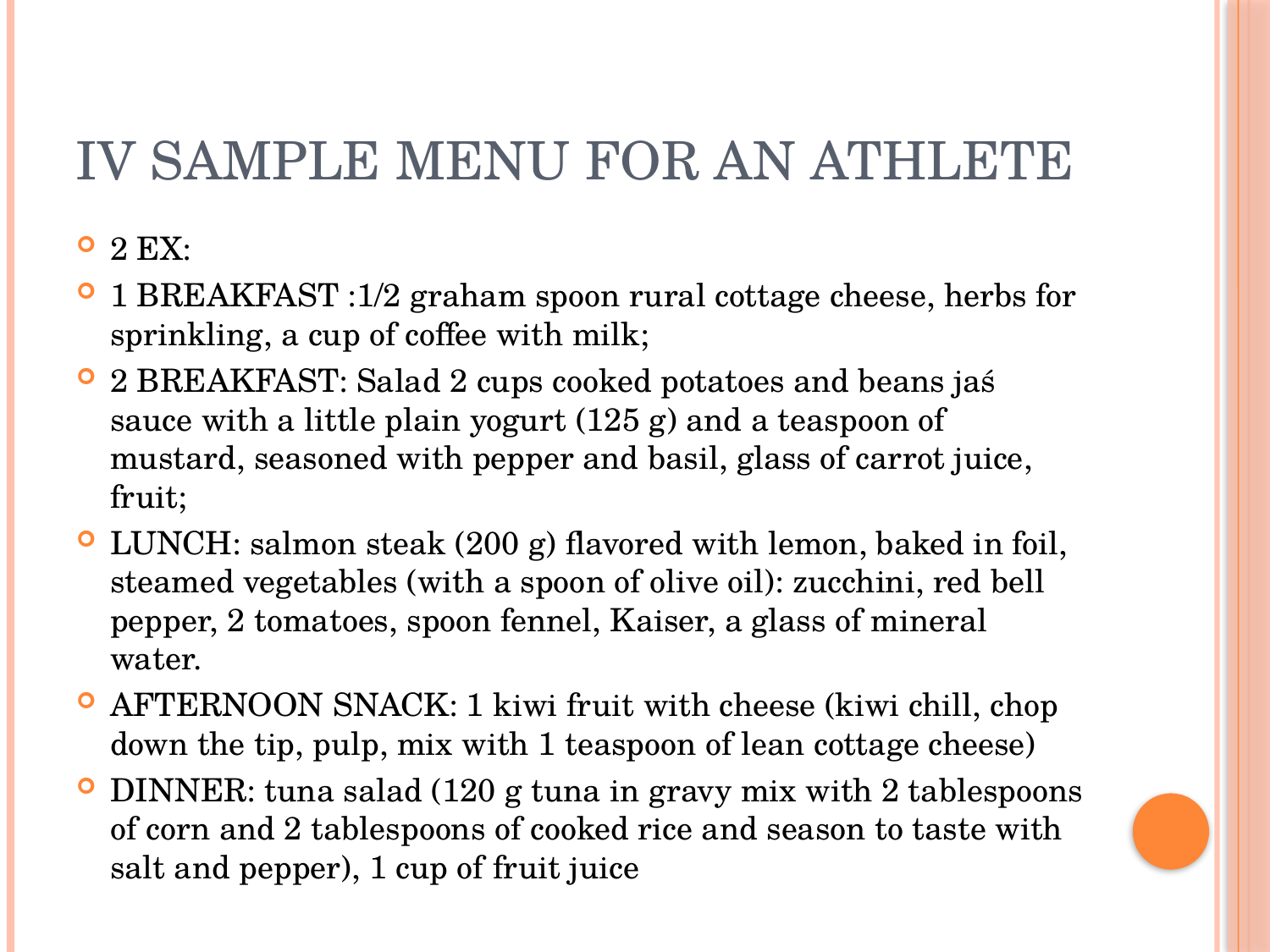

# IV Sample menu for an athlete
2 EX:
1 BREAKFAST :1/2 graham spoon rural cottage cheese, herbs for sprinkling, a cup of coffee with milk;
2 BREAKFAST: Salad 2 cups cooked potatoes and beans jaś sauce with a little plain yogurt (125 g) and a teaspoon of mustard, seasoned with pepper and basil, glass of carrot juice, fruit;
LUNCH: salmon steak (200 g) flavored with lemon, baked in foil, steamed vegetables (with a spoon of olive oil): zucchini, red bell pepper, 2 tomatoes, spoon fennel, Kaiser, a glass of mineral water.
AFTERNOON SNACK: 1 kiwi fruit with cheese (kiwi chill, chop down the tip, pulp, mix with 1 teaspoon of lean cottage cheese)
DINNER: tuna salad (120 g tuna in gravy mix with 2 tablespoons of corn and 2 tablespoons of cooked rice and season to taste with salt and pepper), 1 cup of fruit juice